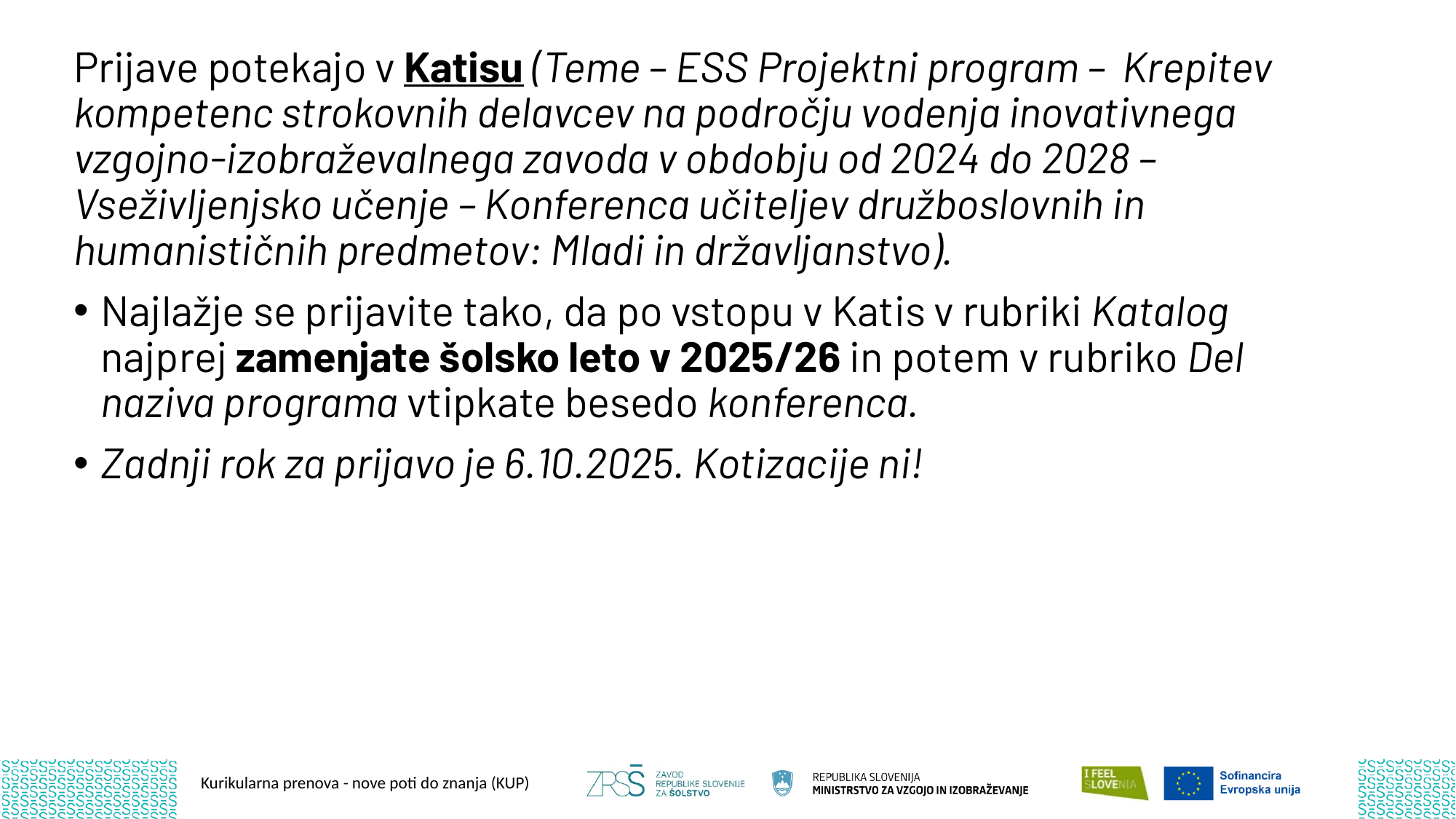

Prijave potekajo v Katisu (Teme – ESS Projektni program –  Krepitev kompetenc strokovnih delavcev na področju vodenja inovativnega vzgojno-izobraževalnega zavoda v obdobju od 2024 do 2028 – Vseživljenjsko učenje – Konferenca učiteljev družboslovnih in humanističnih predmetov: Mladi in državljanstvo).
Najlažje se prijavite tako, da po vstopu v Katis v rubriki Katalog najprej zamenjate šolsko leto v 2025/26 in potem v rubriko Del naziva programa vtipkate besedo konferenca.
Zadnji rok za prijavo je 6.10.2025. Kotizacije ni!